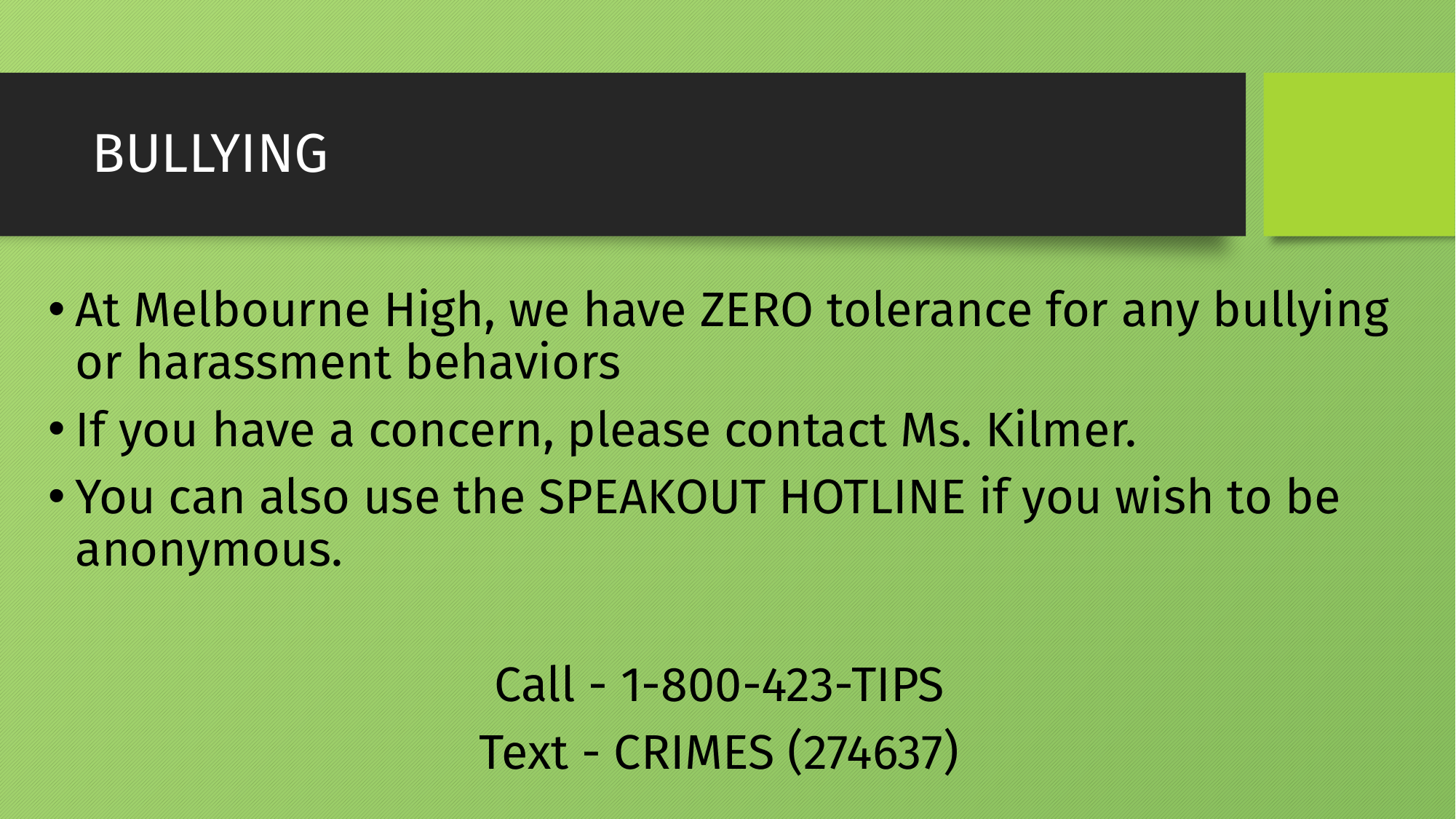

# BULLYING
At Melbourne High, we have ZERO tolerance for any bullying or harassment behaviors
If you have a concern, please contact Ms. Kilmer.
You can also use the SPEAKOUT HOTLINE if you wish to be anonymous.

Call - 1-800-423-TIPS
Text - CRIMES (274637)